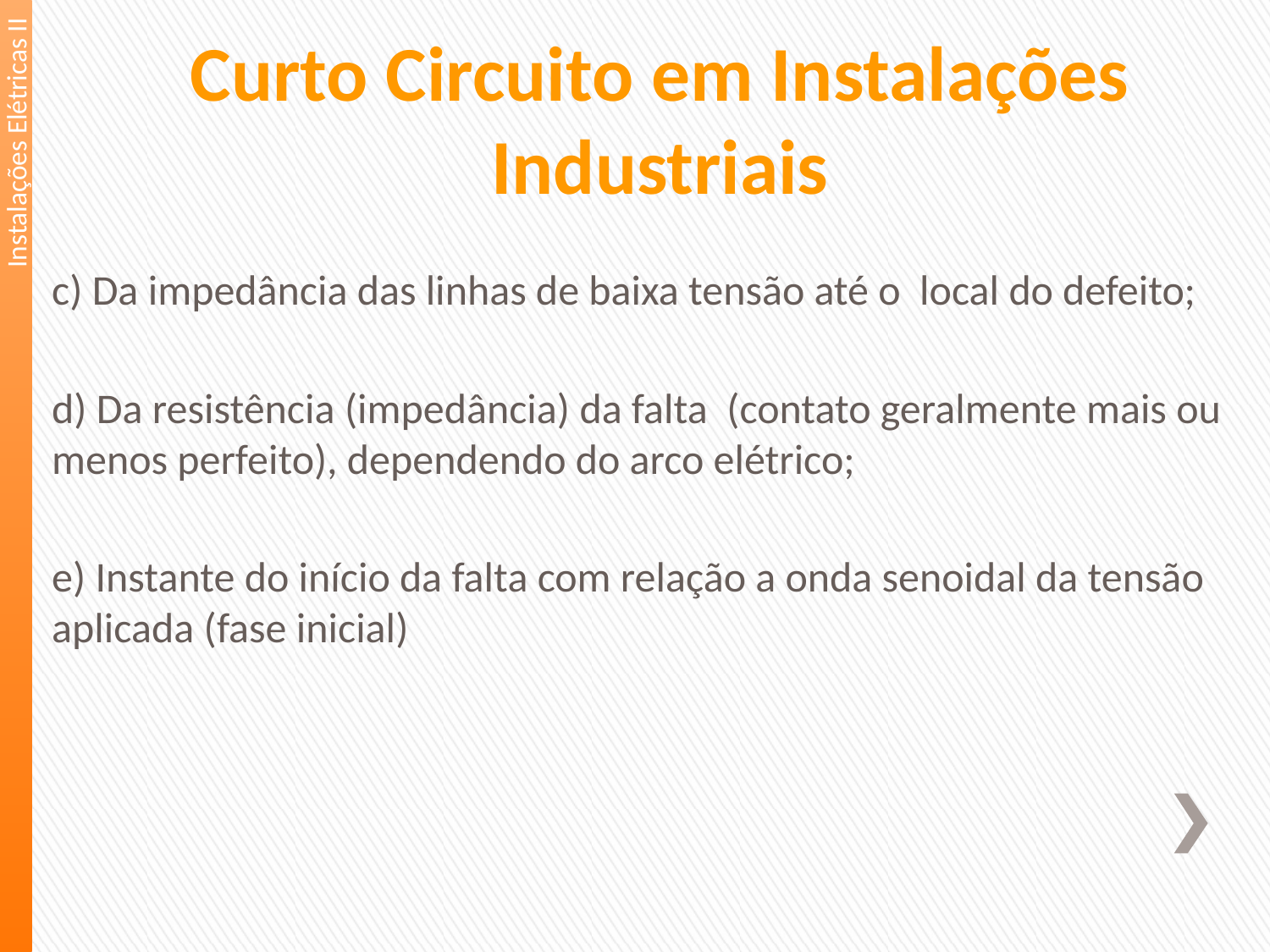

Curto Circuito em Instalações Industriais
Instalações Elétricas II
c) Da impedância das linhas de baixa tensão até o  local do defeito;

d) Da resistência (impedância) da falta  (contato geralmente mais ou menos perfeito), dependendo do arco elétrico;

e) Instante do início da falta com relação a onda senoidal da tensão aplicada (fase inicial)